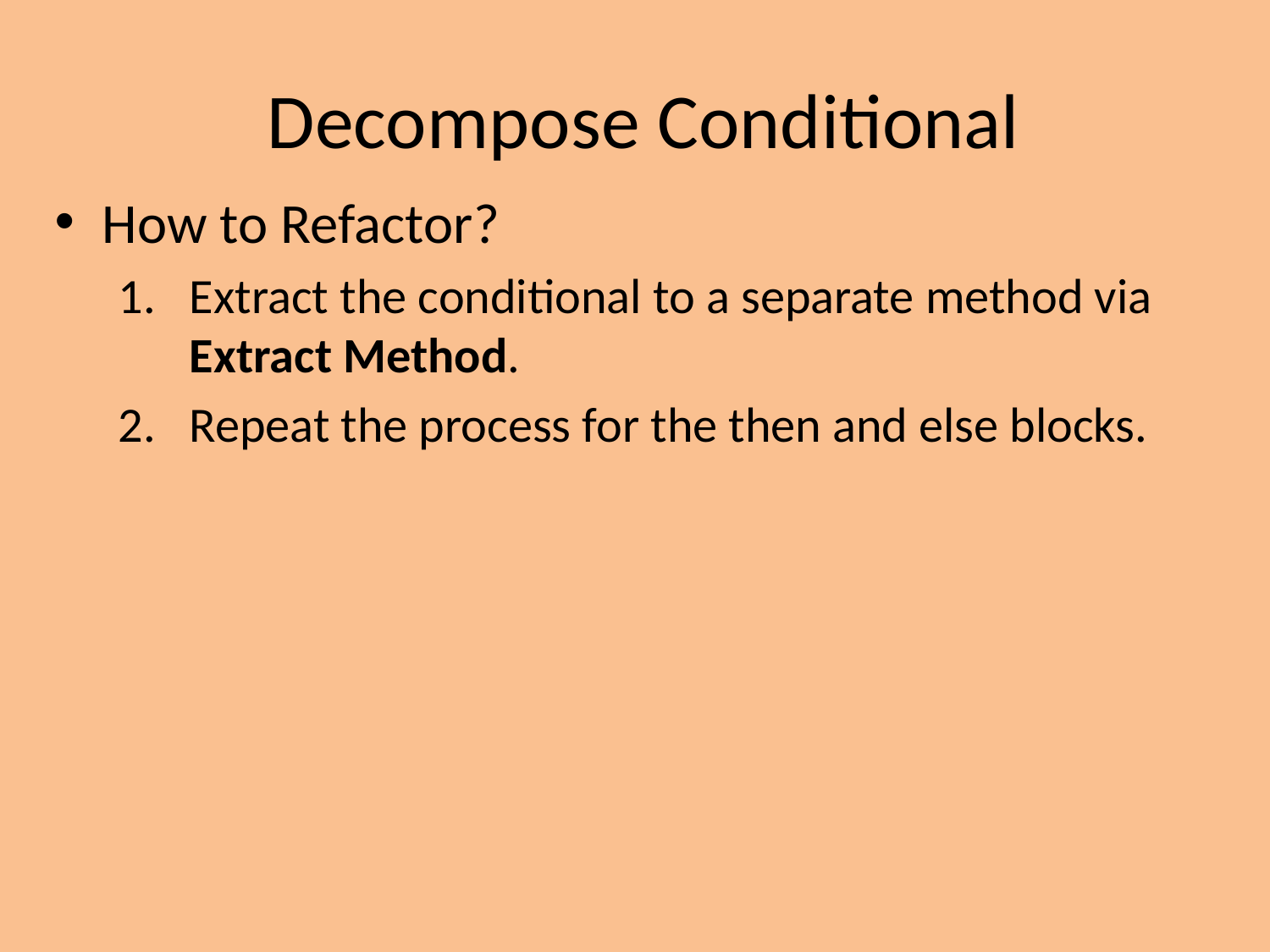

# Decompose Conditional
How to Refactor?
Extract the conditional to a separate method via Extract Method.
Repeat the process for the then and else blocks.